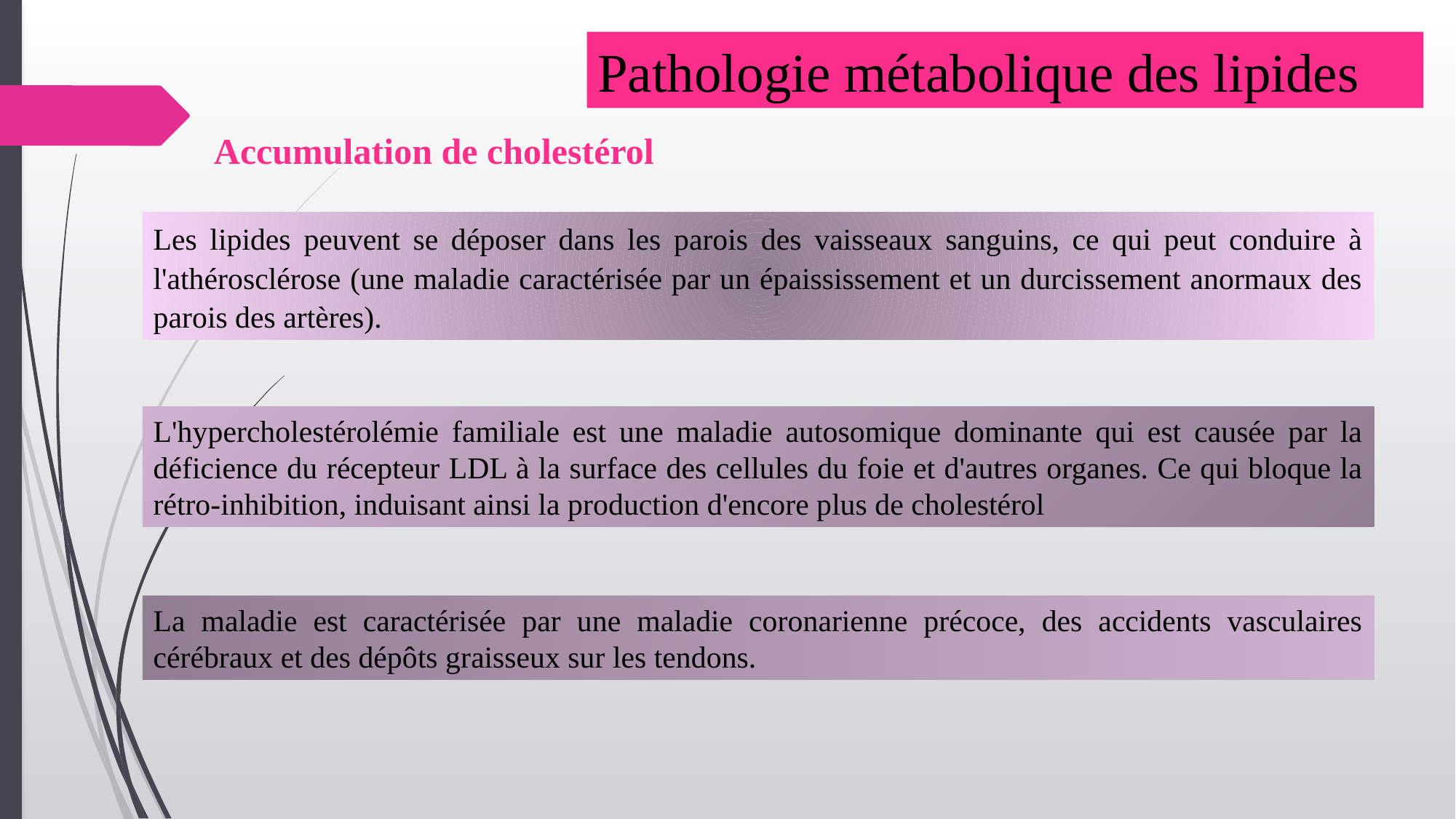

Pathologie métabolique des lipides
Accumulation de cholestérol
Les lipides peuvent se déposer dans les parois des vaisseaux sanguins, ce qui peut conduire à l'athérosclérose (une maladie caractérisée par un épaississement et un durcissement anormaux des parois des artères).
L'hypercholestérolémie familiale est une maladie autosomique dominante qui est causée par la déficience du récepteur LDL à la surface des cellules du foie et d'autres organes. Ce qui bloque la rétro-inhibition, induisant ainsi la production d'encore plus de cholestérol
La maladie est caractérisée par une maladie coronarienne précoce, des accidents vasculaires cérébraux et des dépôts graisseux sur les tendons.